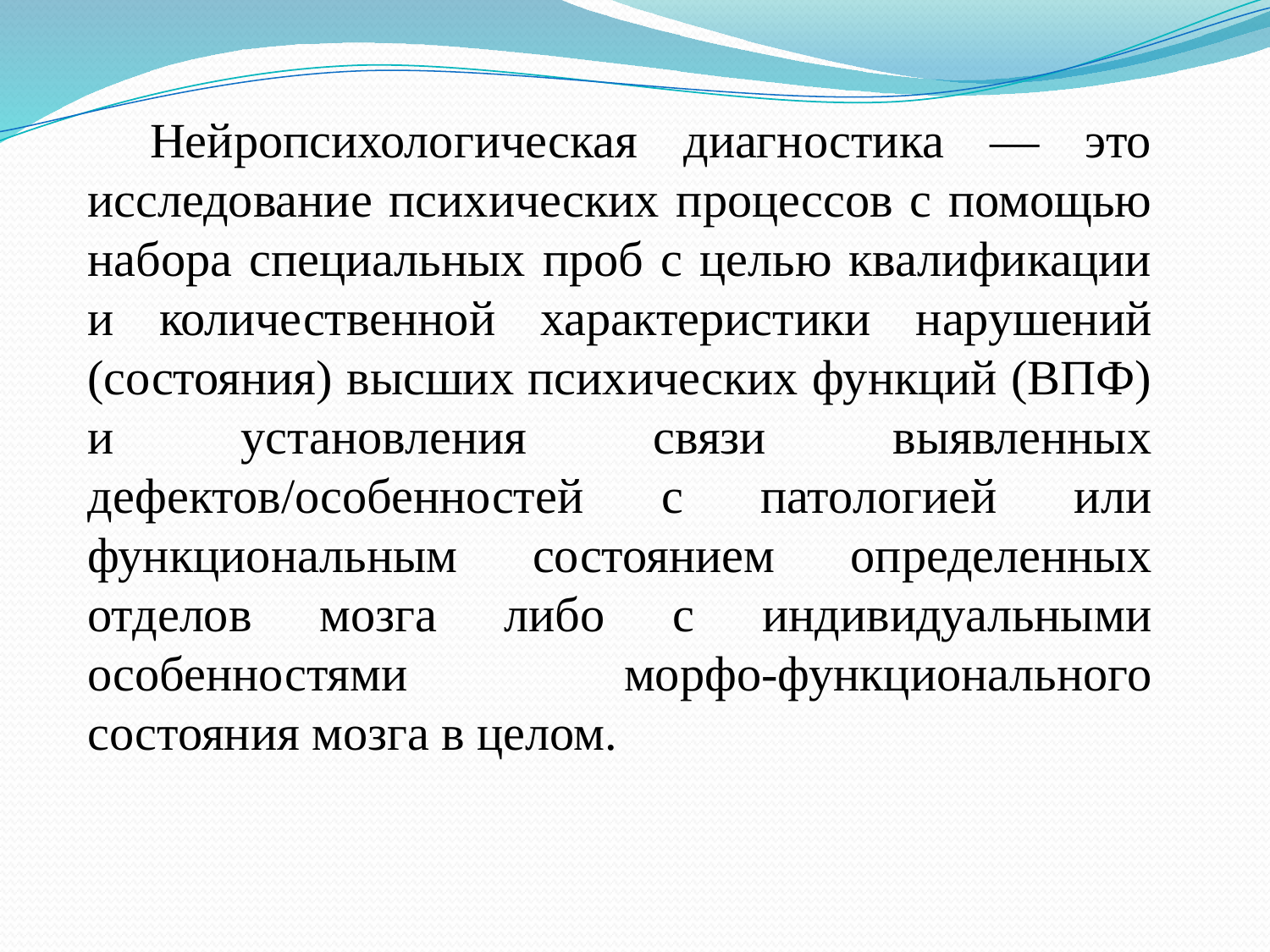

Нейропсихологическая диагностика — это исследование психических процессов с помощью набора специальных проб с целью квалификации и количественной характеристики нарушений (состояния) высших психических функций (ВПФ) и установления связи выявленных дефектов/особенностей с патологией или функциональным состоянием определенных отделов мозга либо с индивидуальными особенностями морфо-функционального состояния мозга в целом.